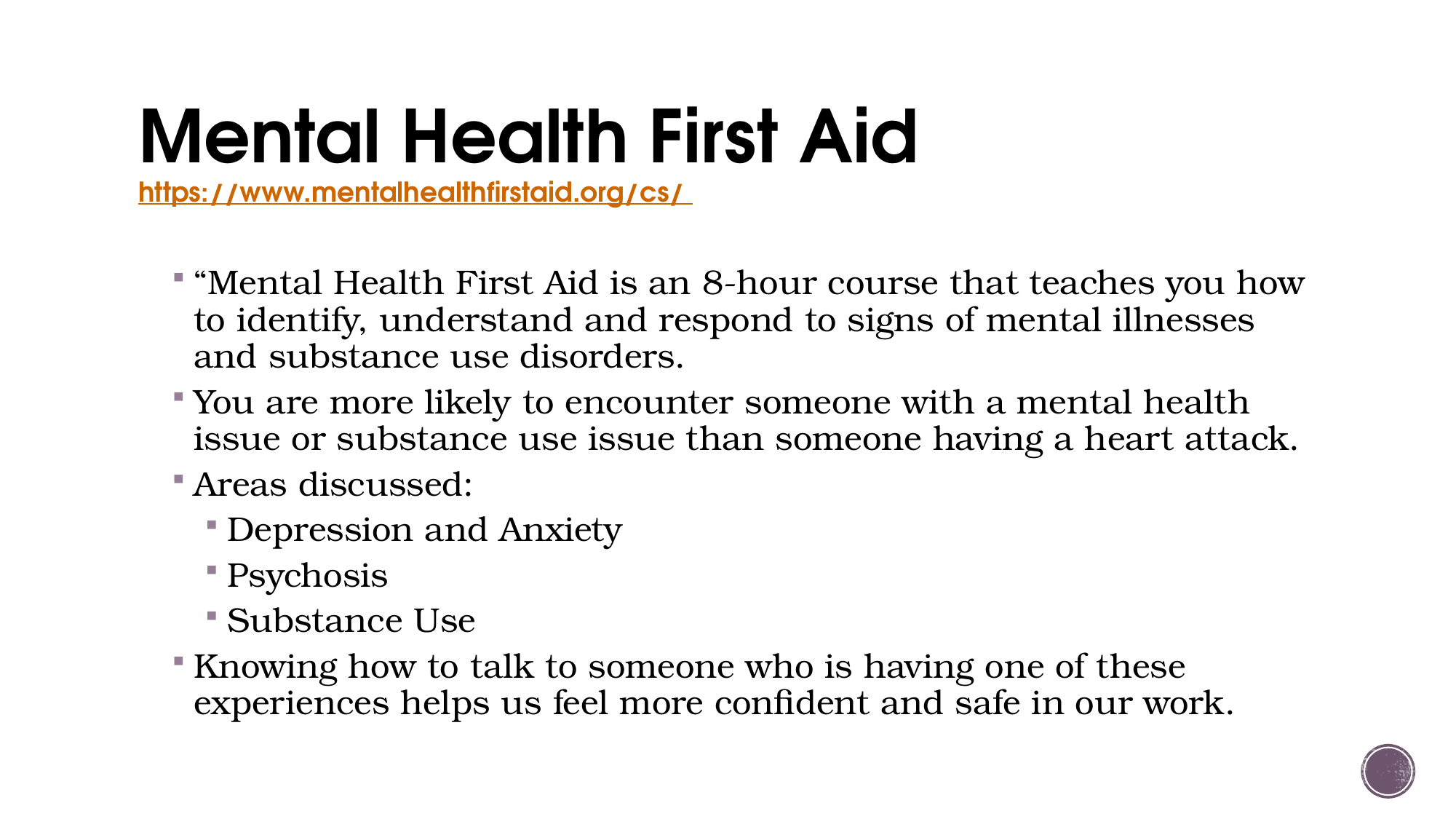

# Mental Health First Aid https://www.mentalhealthfirstaid.org/cs/

“Mental Health First Aid is an 8-hour course that teaches you how to identify, understand and respond to signs of mental illnesses and substance use disorders.
You are more likely to encounter someone with a mental health issue or substance use issue than someone having a heart attack.
Areas discussed:
Depression and Anxiety
Psychosis
Substance Use
Knowing how to talk to someone who is having one of these experiences helps us feel more confident and safe in our work.